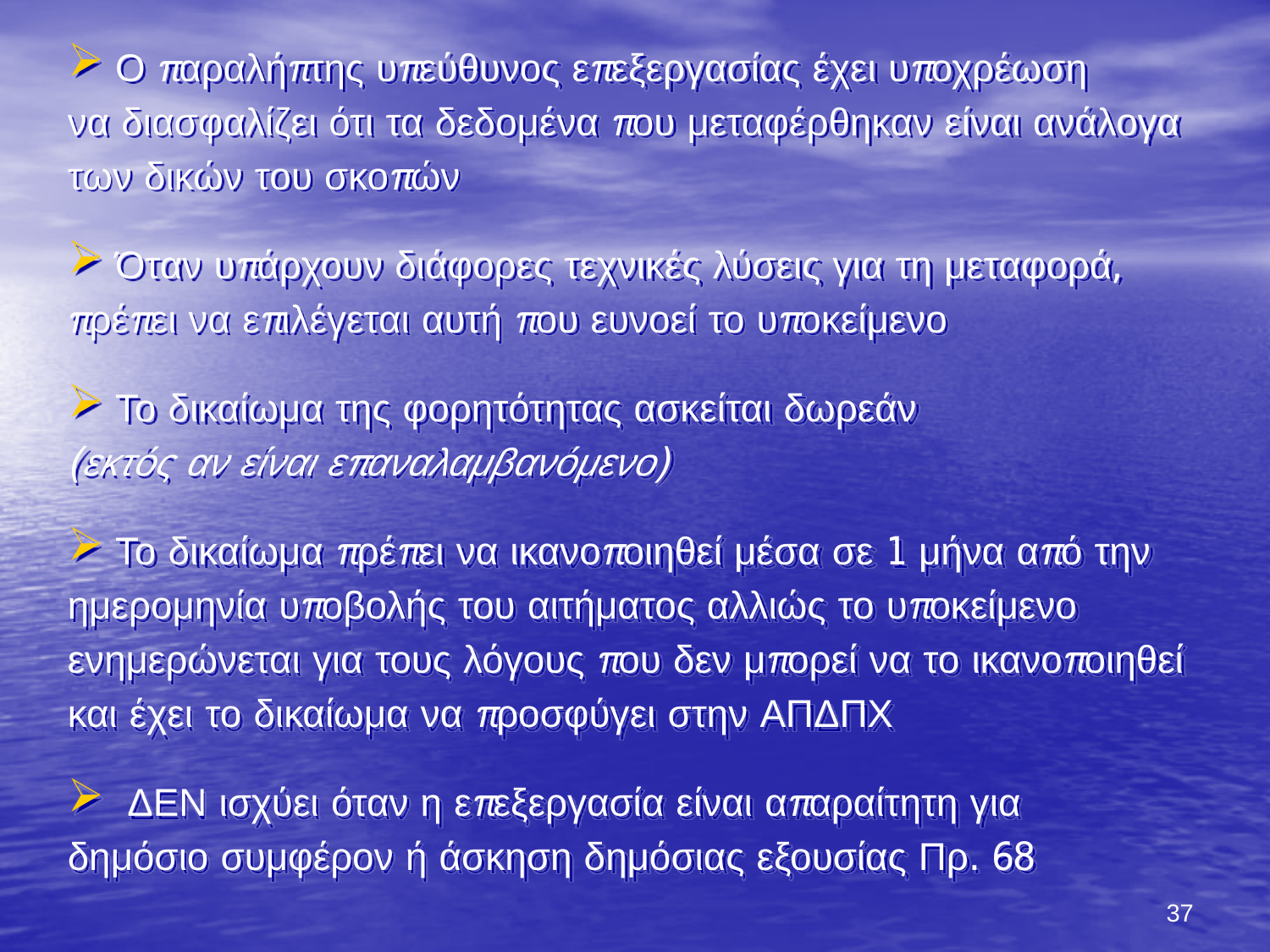

Ο παραλήπτης υπεύθυνος επεξεργασίας έχει υποχρέωση
να διασφαλίζει ότι τα δεδομένα που μεταφέρθηκαν είναι ανάλογα
των δικών του σκοπών

Όταν υπάρχουν διάφορες τεχνικές λύσεις για τη μεταφορά,
πρέπει να επιλέγεται αυτή που ευνοεί το υποκείμενο

Το δικαίωμα της φορητότητας ασκείται δωρεάν
(εκτός αν είναι επαναλαμβανόμενο)

Το δικαίωμα πρέπει να ικανοποιηθεί μέσα σε 1 μήνα από την
ημερομηνία υποβολής του αιτήματος αλλιώς το υποκείμενο
ενημερώνεται για τους λόγους που δεν μπορεί να το ικανοποιηθεί
και έχει το δικαίωμα να προσφύγει στην ΑΠΔΠΧ

 ΔΕΝ ισχύει όταν η επεξεργασία είναι απαραίτητη για
δημόσιο συμφέρον ή άσκηση δημόσιας εξουσίας Πρ. 68

37